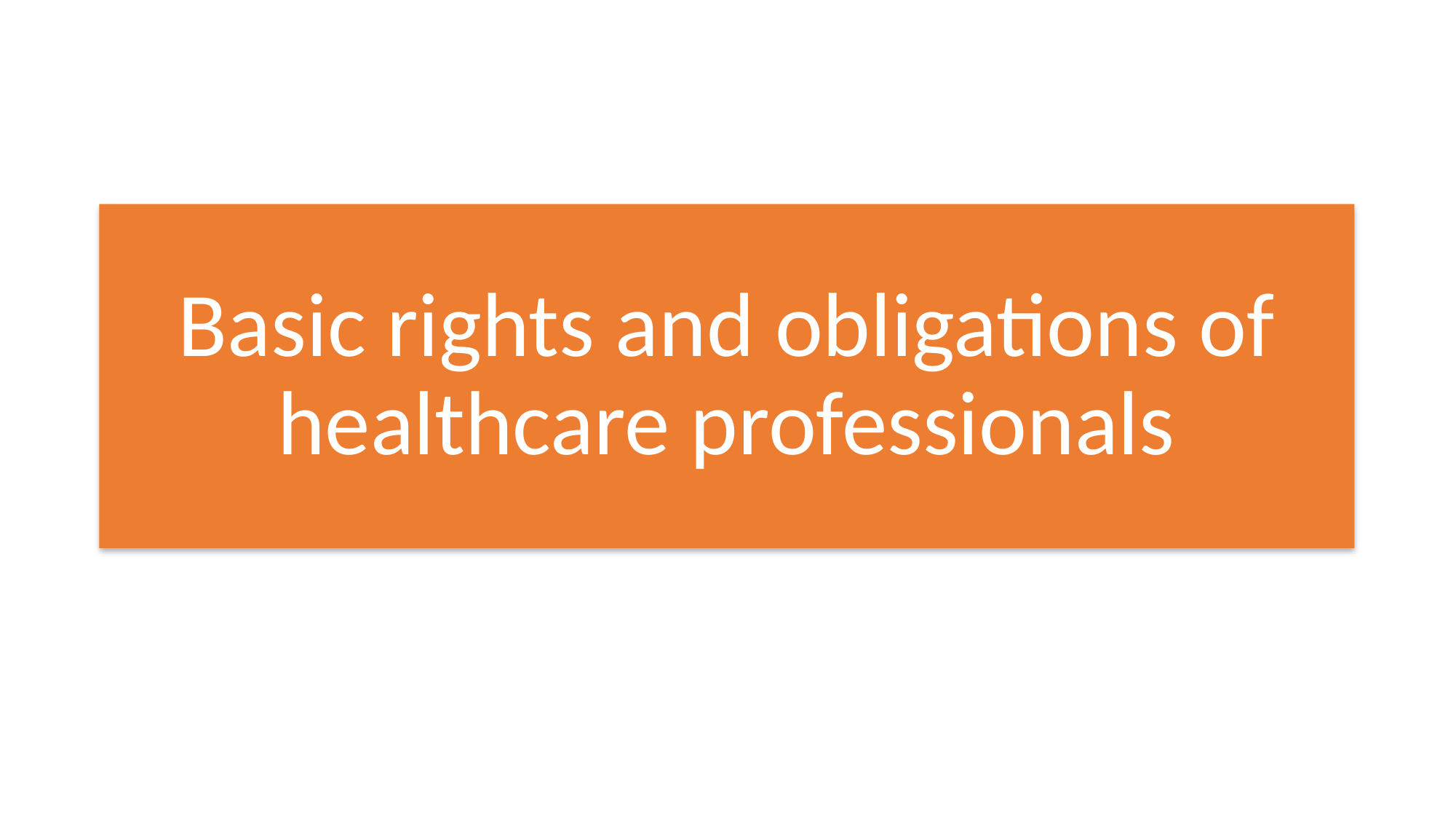

# Basic rights and obligations of healthcare professionals